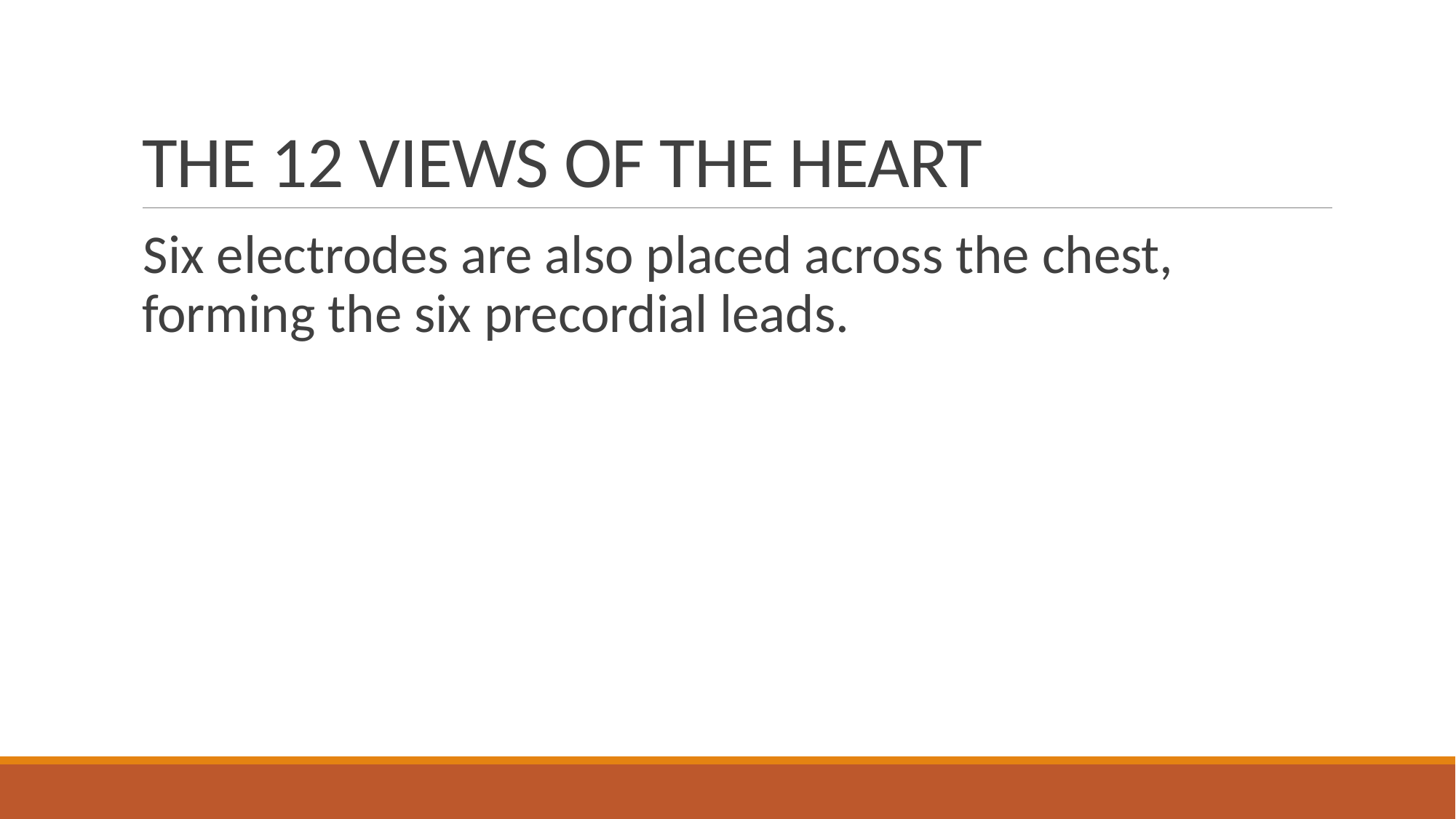

# THE 12 VIEWS OF THE HEART
Six electrodes are also placed across the chest, forming the six precordial leads.